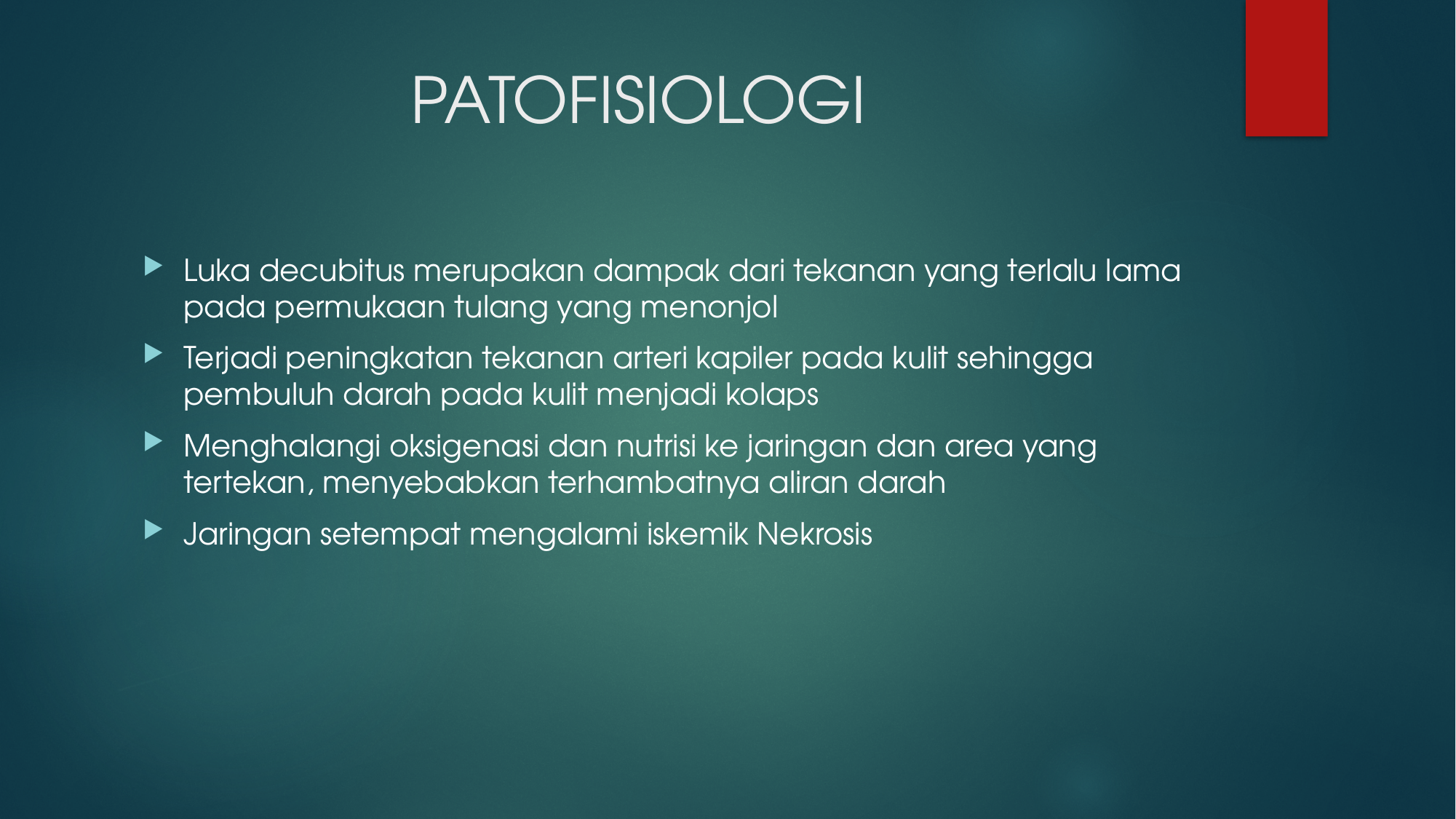

# PATOFISIOLOGI
Luka decubitus merupakan dampak dari tekanan yang terlalu lama pada permukaan tulang yang menonjol
Terjadi peningkatan tekanan arteri kapiler pada kulit sehingga pembuluh darah pada kulit menjadi kolaps
Menghalangi oksigenasi dan nutrisi ke jaringan dan area yang tertekan, menyebabkan terhambatnya aliran darah
Jaringan setempat mengalami iskemik Nekrosis